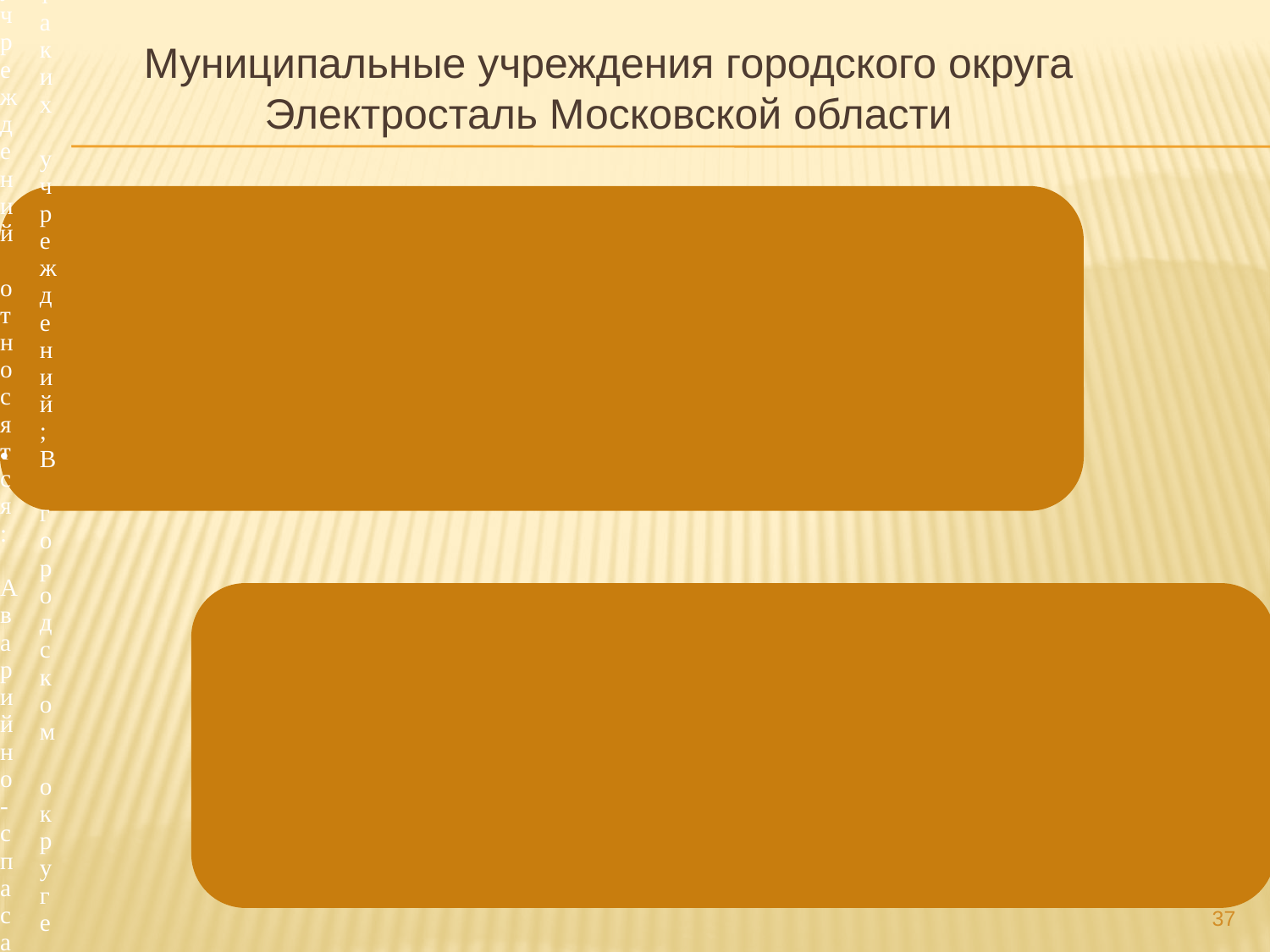

# Муниципальные учреждения городского округа Электросталь Московской области

37